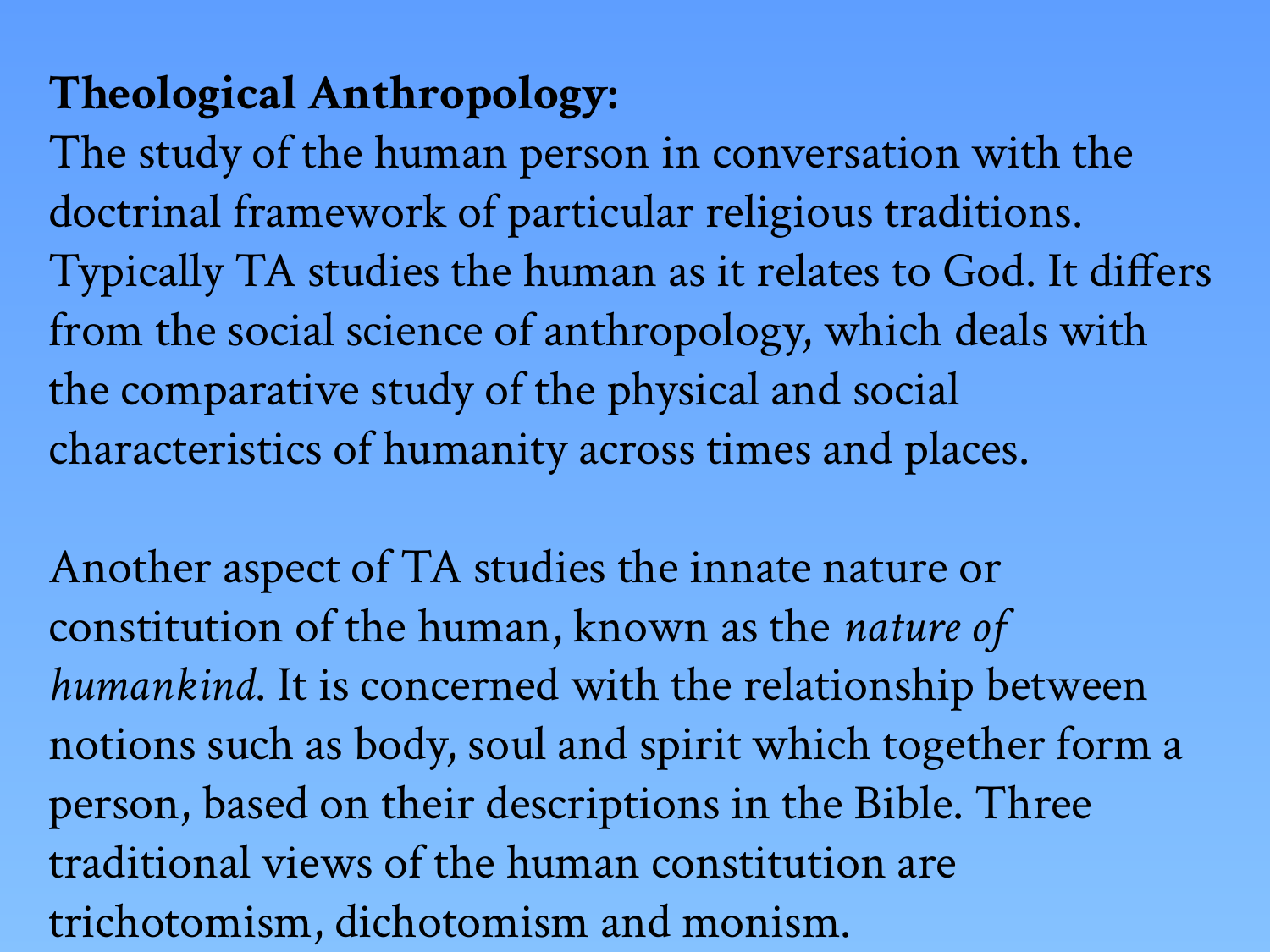

Theological Anthropology:
The study of the human person in conversation with the doctrinal framework of particular religious traditions.  Typically TA studies the human as it relates to God. It differs from the social science of anthropology, which deals with the comparative study of the physical and social characteristics of humanity across times and places.

Another aspect of TA studies the innate nature or constitution of the human, known as the nature of humankind. It is concerned with the relationship between notions such as body, soul and spirit which together form a person, based on their descriptions in the Bible. Three traditional views of the human constitution are trichotomism, dichotomism and monism.